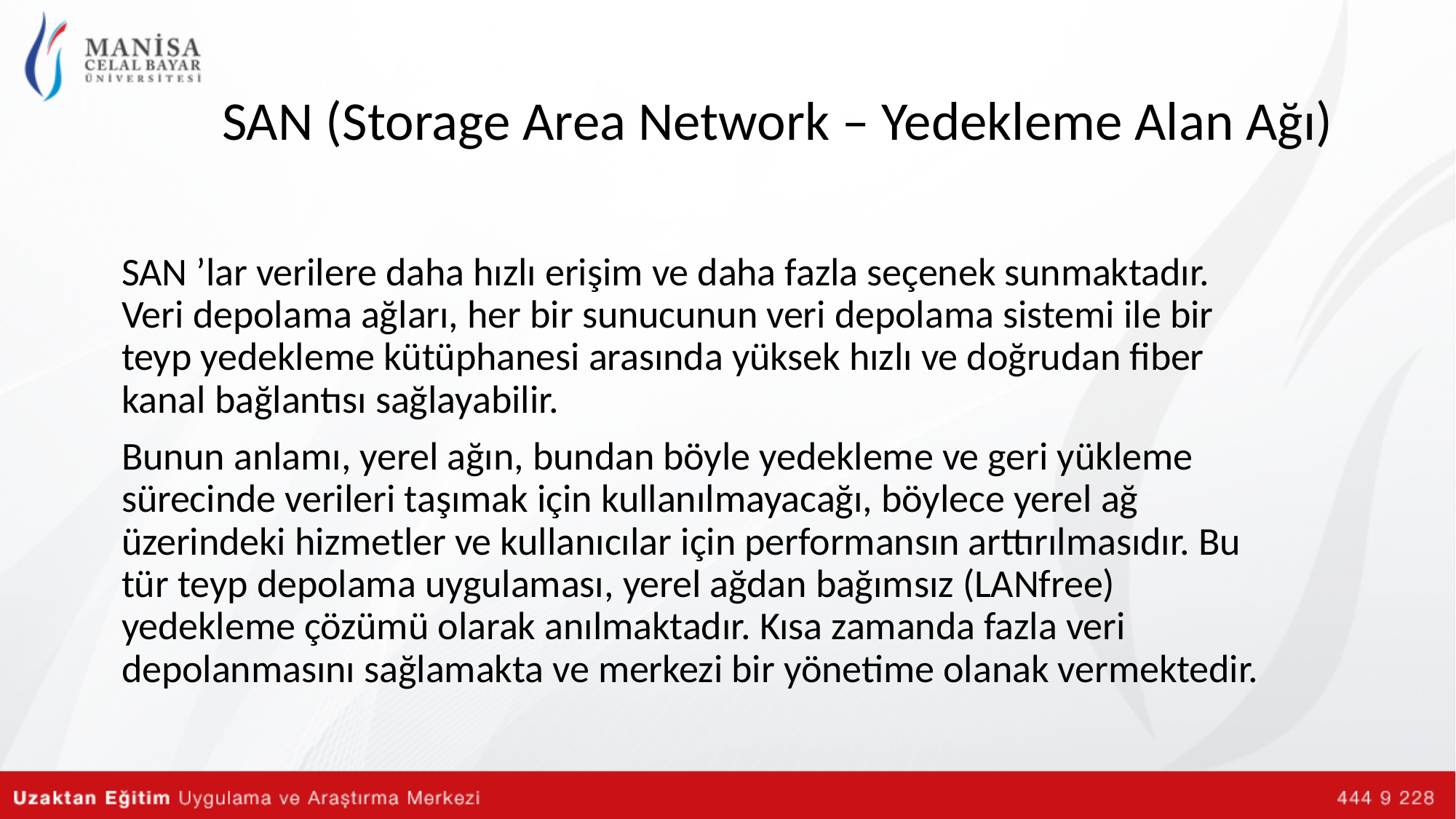

# SAN (Storage Area Network – Yedekleme Alan Ağı)
SAN ’lar verilere daha hızlı erişim ve daha fazla seçenek sunmaktadır. Veri depolama ağları, her bir sunucunun veri depolama sistemi ile bir teyp yedekleme kütüphanesi arasında yüksek hızlı ve doğrudan fiber kanal bağlantısı sağlayabilir.
Bunun anlamı, yerel ağın, bundan böyle yedekleme ve geri yükleme sürecinde verileri taşımak için kullanılmayacağı, böylece yerel ağ üzerindeki hizmetler ve kullanıcılar için performansın arttırılmasıdır. Bu tür teyp depolama uygulaması, yerel ağdan bağımsız (LANfree) yedekleme çözümü olarak anılmaktadır. Kısa zamanda fazla veri depolanmasını sağlamakta ve merkezi bir yönetime olanak vermektedir.